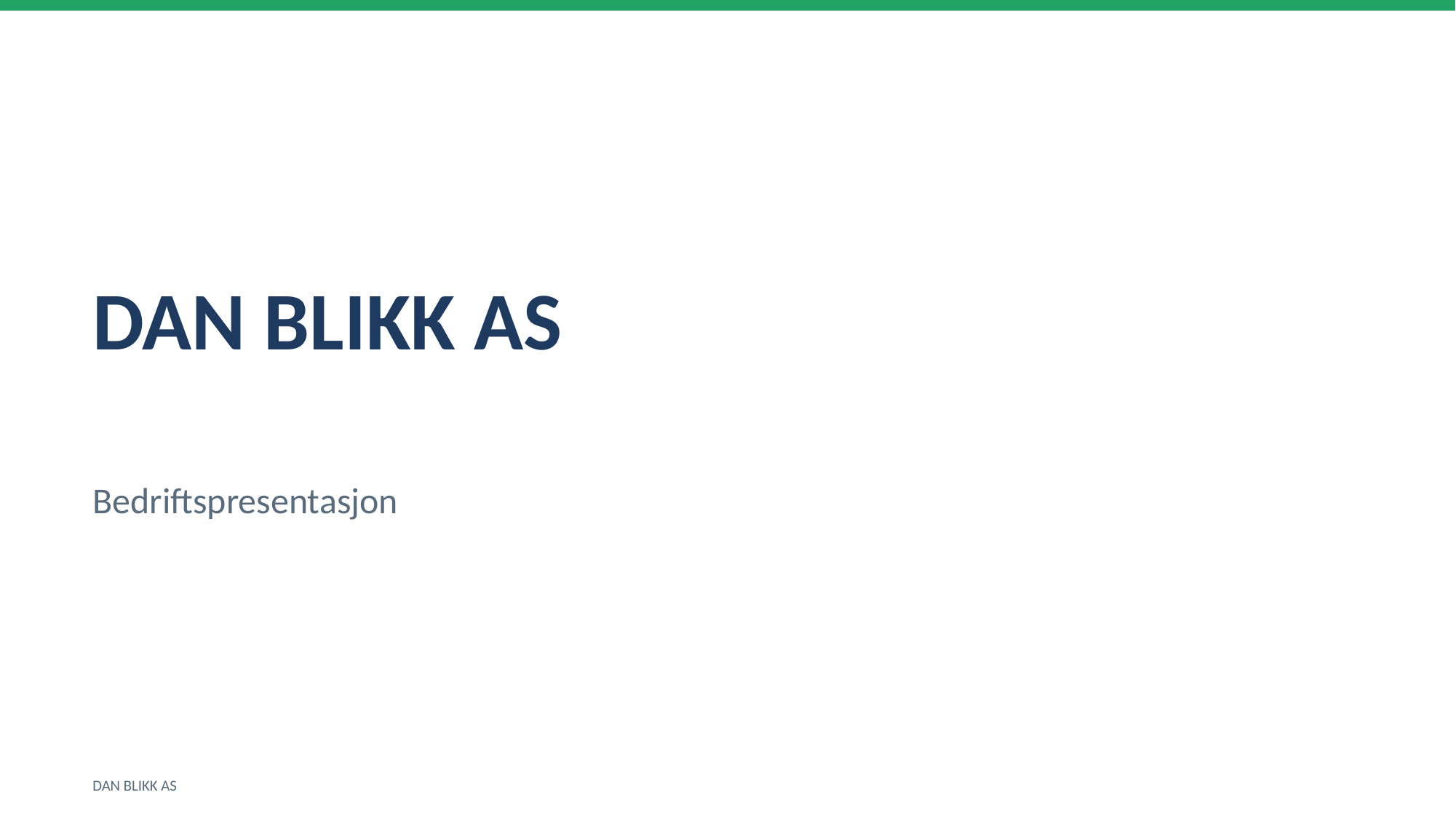

DAN BLIKK AS
Bedriftspresentasjon
DAN BLIKK AS